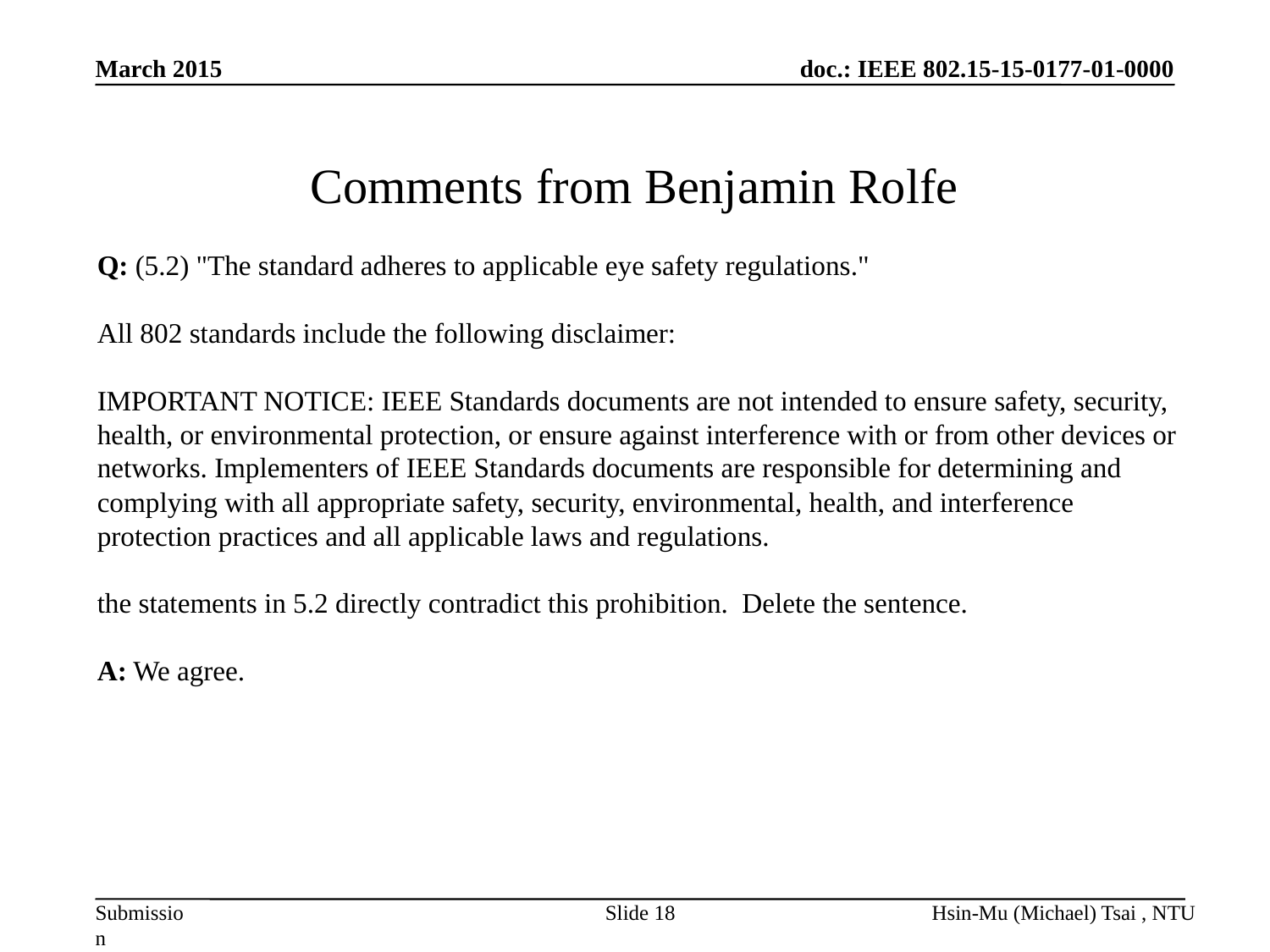

March 2015
Comments from Benjamin Rolfe

Q: (5.2) "The standard adheres to applicable eye safety regulations."
All 802 standards include the following disclaimer:
IMPORTANT NOTICE: IEEE Standards documents are not intended to ensure safety, security, health, or environmental protection, or ensure against interference with or from other devices or networks. Implementers of IEEE Standards documents are responsible for determining and complying with all appropriate safety, security, environmental, health, and interference protection practices and all applicable laws and regulations.
the statements in 5.2 directly contradict this prohibition.  Delete the sentence.
A: We agree.
Slide 18
Hsin-Mu (Michael) Tsai , NTU